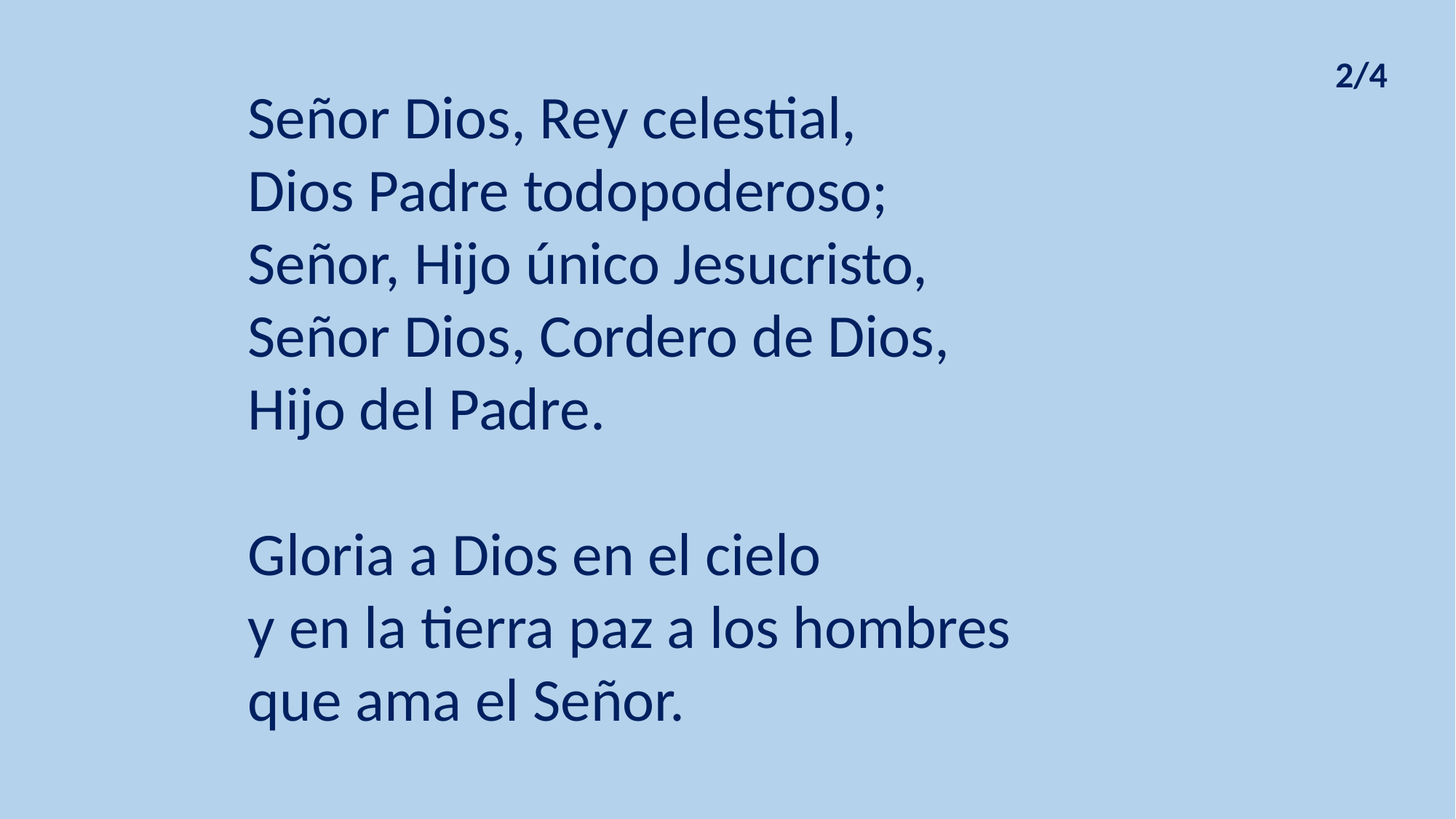

2/4
Señor Dios, Rey celestial,
Dios Padre todopoderoso;
Señor, Hijo único Jesucristo,
Señor Dios, Cordero de Dios,
Hijo del Padre.

Gloria a Dios en el cielo
y en la tierra paz a los hombres
que ama el Señor.